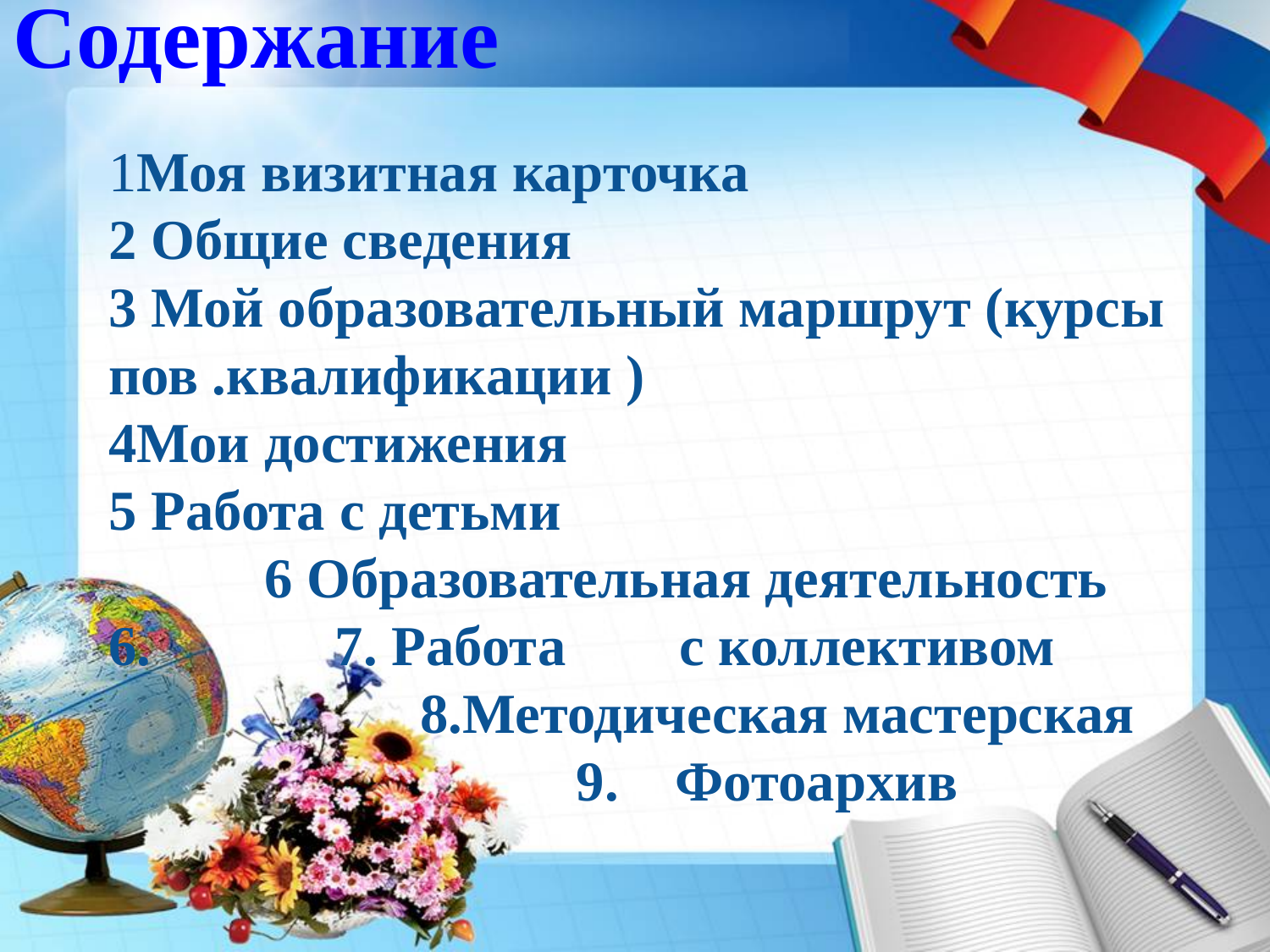

Содержание
1Моя визитная карточка
2 Общие сведения
3 Мой образовательный маршрут (курсы     пов .квалификации )
4Мои достижения
5 Работа с детьми
           6 Образовательная деятельность
6.             7. Работа        с коллективом
                      8.Методическая мастерская
                                 9.    Фотоархив